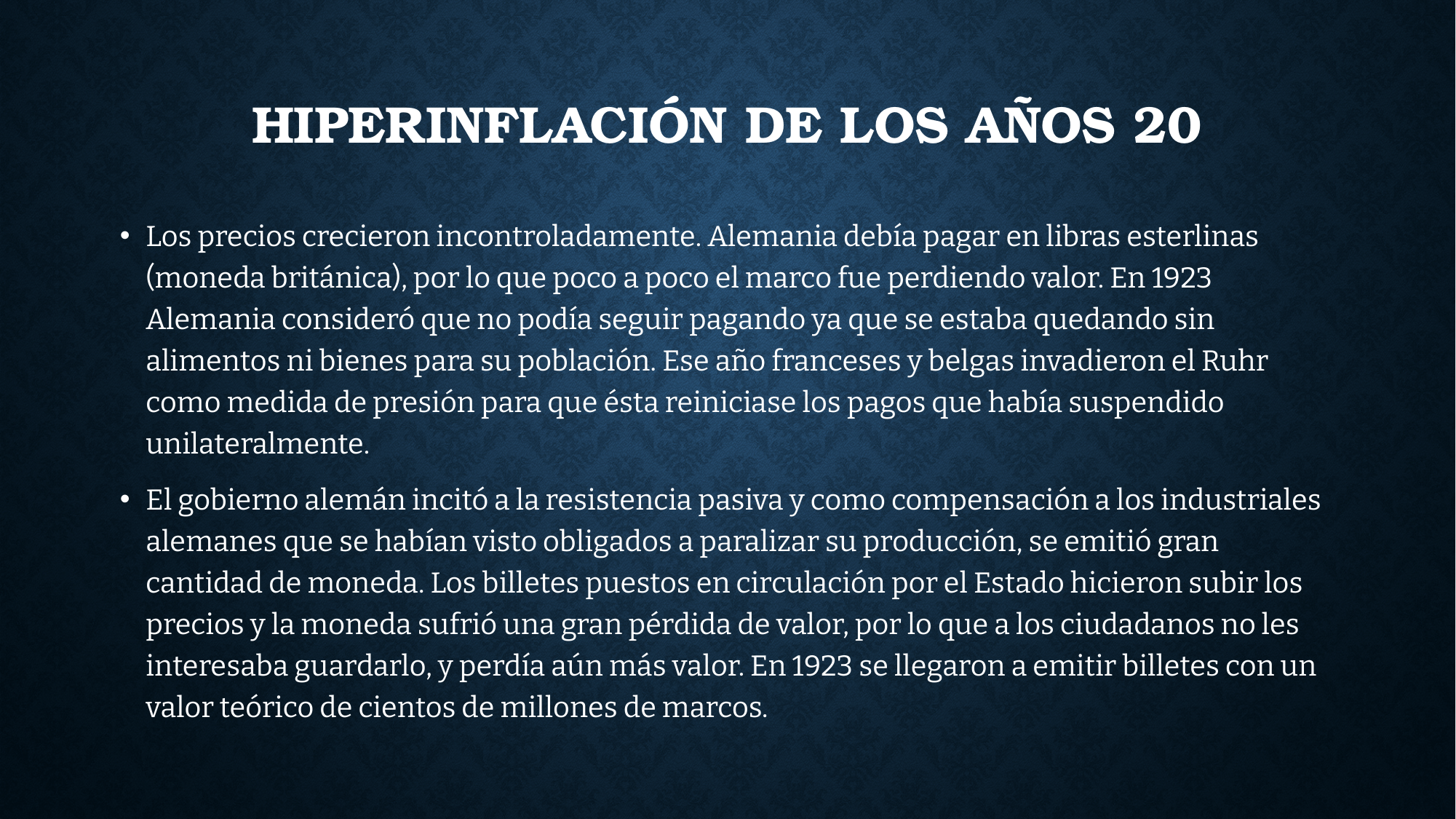

# Hiperinflación de los años 20
Los precios crecieron incontroladamente. Alemania debía pagar en libras esterlinas (moneda británica), por lo que poco a poco el marco fue perdiendo valor. En 1923 Alemania consideró que no podía seguir pagando ya que se estaba quedando sin alimentos ni bienes para su población. Ese año franceses y belgas invadieron el Ruhr como medida de presión para que ésta reiniciase los pagos que había suspendido unilateralmente.
El gobierno alemán incitó a la resistencia pasiva y como compensación a los industriales alemanes que se habían visto obligados a paralizar su producción, se emitió gran cantidad de moneda. Los billetes puestos en circulación por el Estado hicieron subir los precios y la moneda sufrió una gran pérdida de valor, por lo que a los ciudadanos no les interesaba guardarlo, y perdía aún más valor. En 1923 se llegaron a emitir billetes con un valor teórico de cientos de millones de marcos.